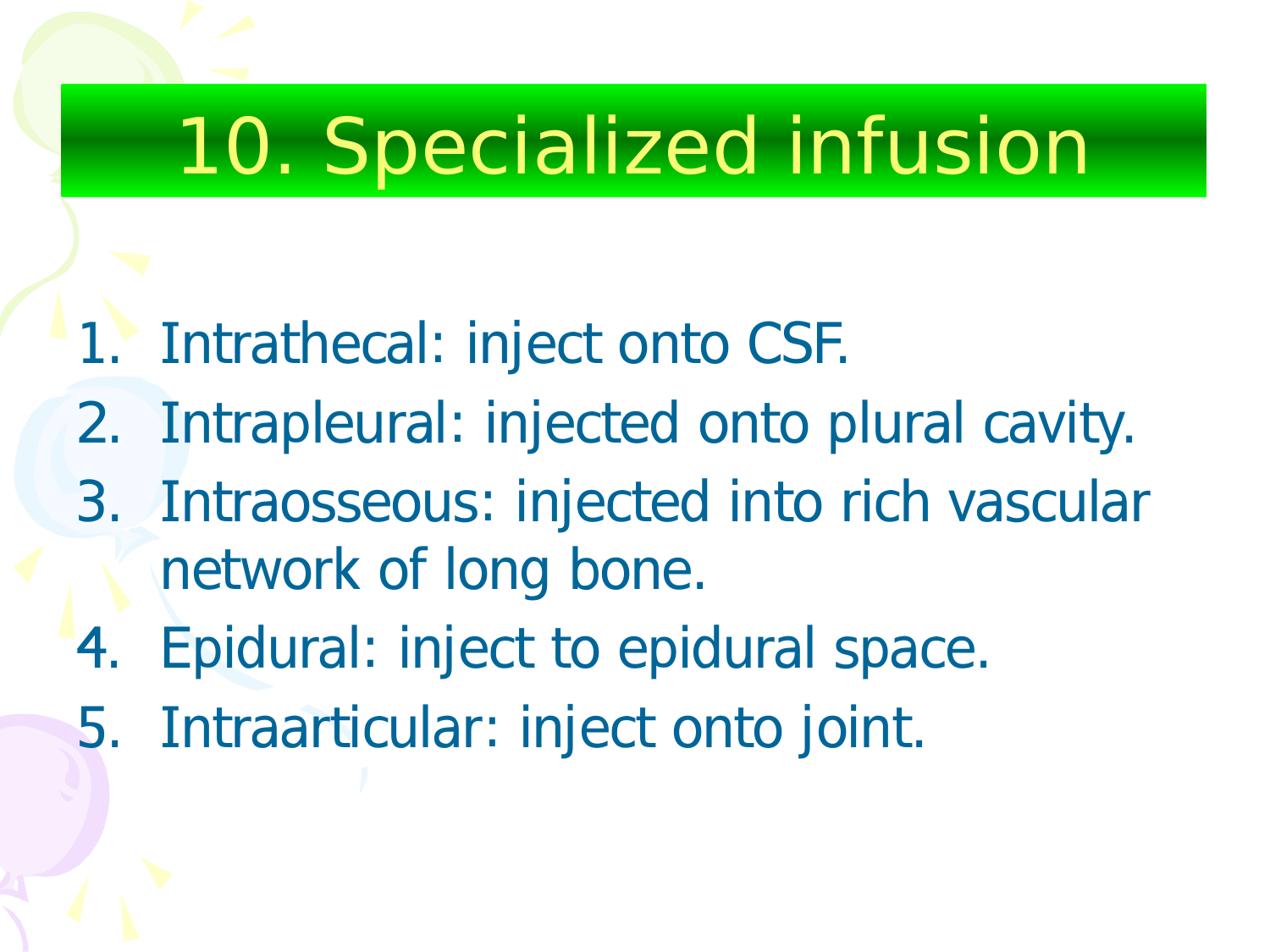

# 10. Specialized infusion

Intrathecal: inject onto CSF.
Intrapleural: injected onto plural cavity.
Intraosseous: injected into rich vascular network of long bone.
Epidural: inject to epidural space.
Intraarticular: inject onto joint.